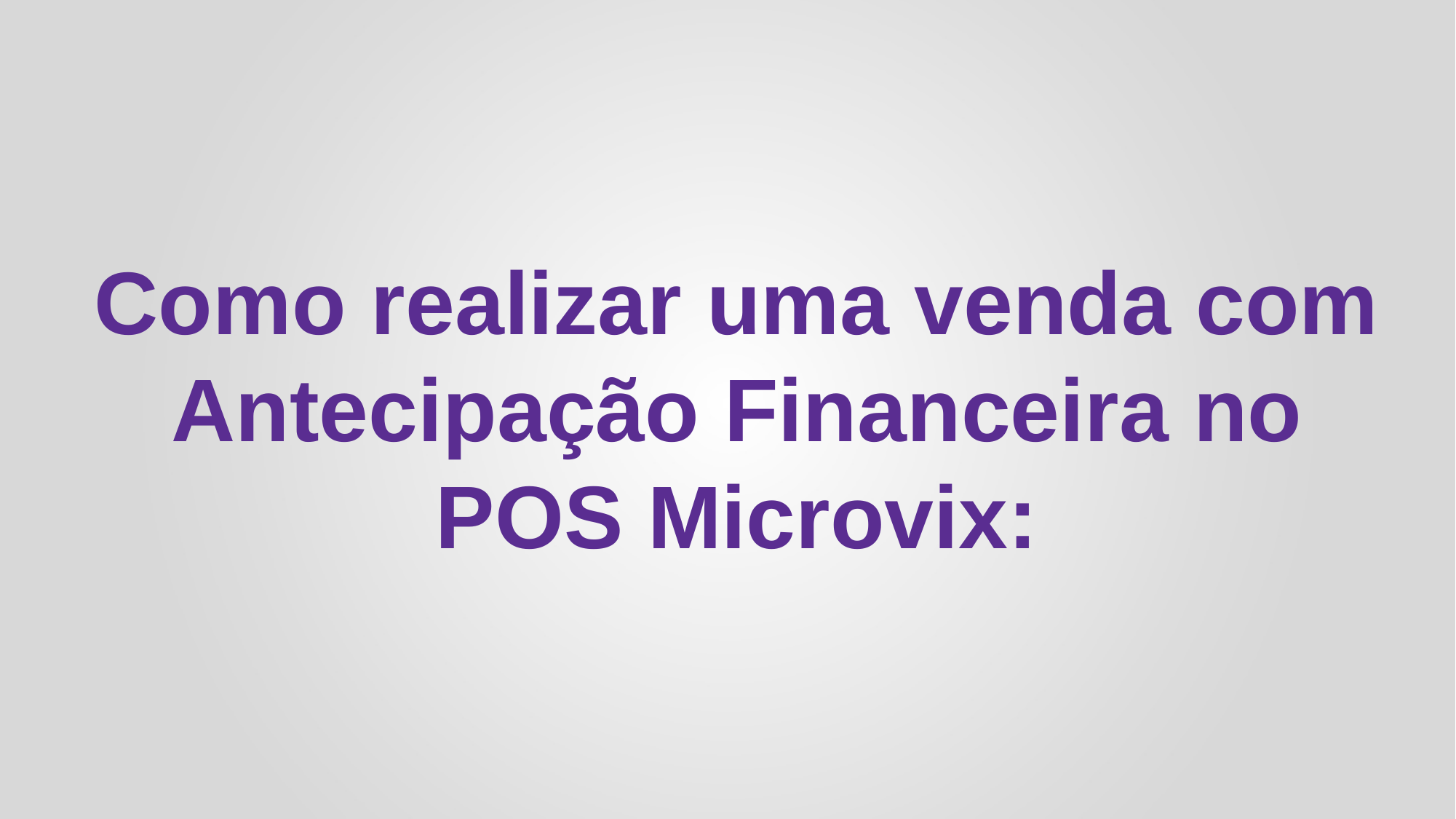

# Como realizar uma venda com Antecipação Financeira no POS Microvix: